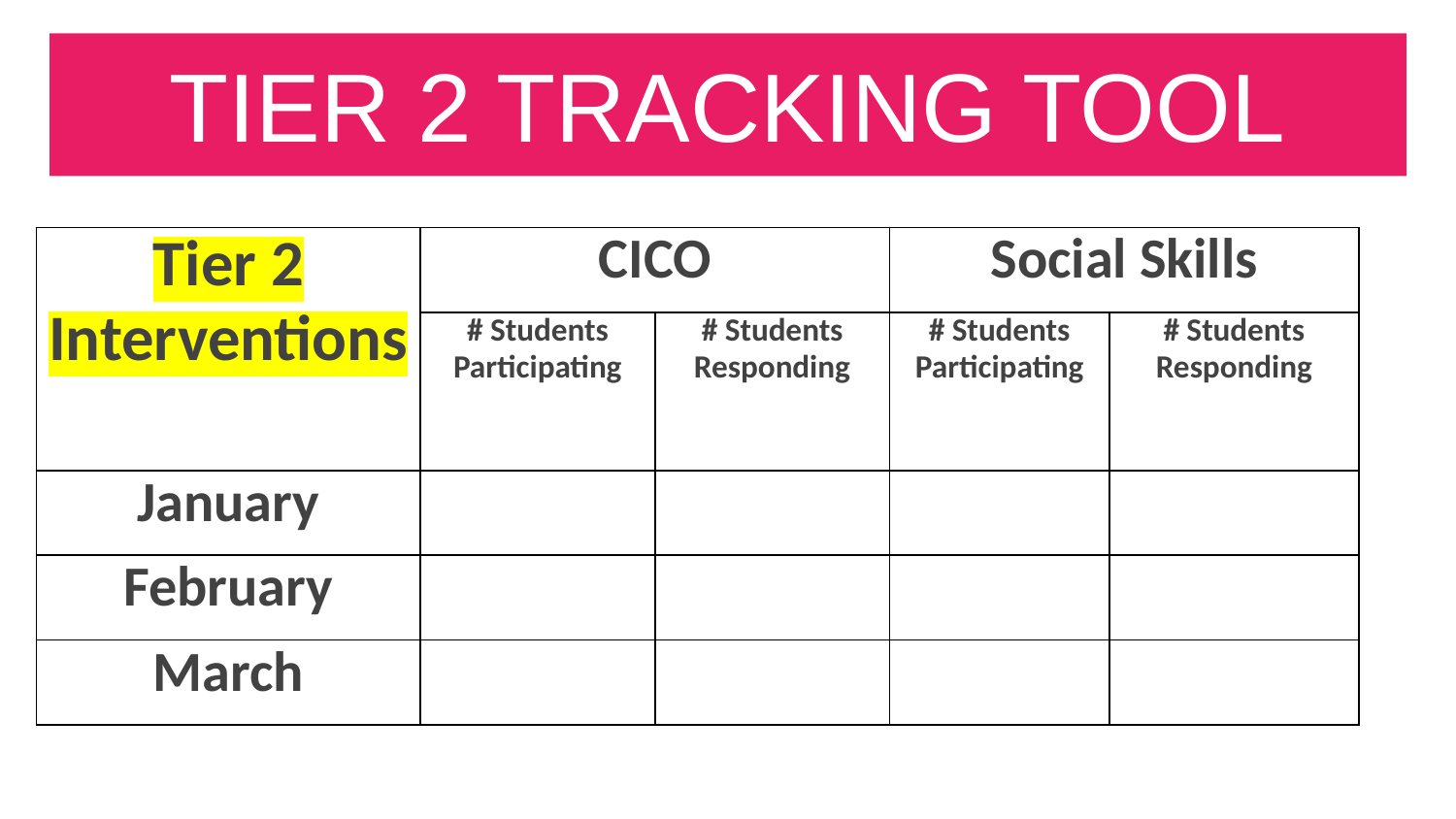

# TIER 2 TRACKING TOOL
| Tier 2 Interventions | CICO |  | Social Skills |  |
| --- | --- | --- | --- | --- |
|  | # Students Participating | # Students Responding | # Students Participating | # Students Responding |
| January |  |  |  |  |
| February |  |  |  |  |
| March |  |  |  |  |